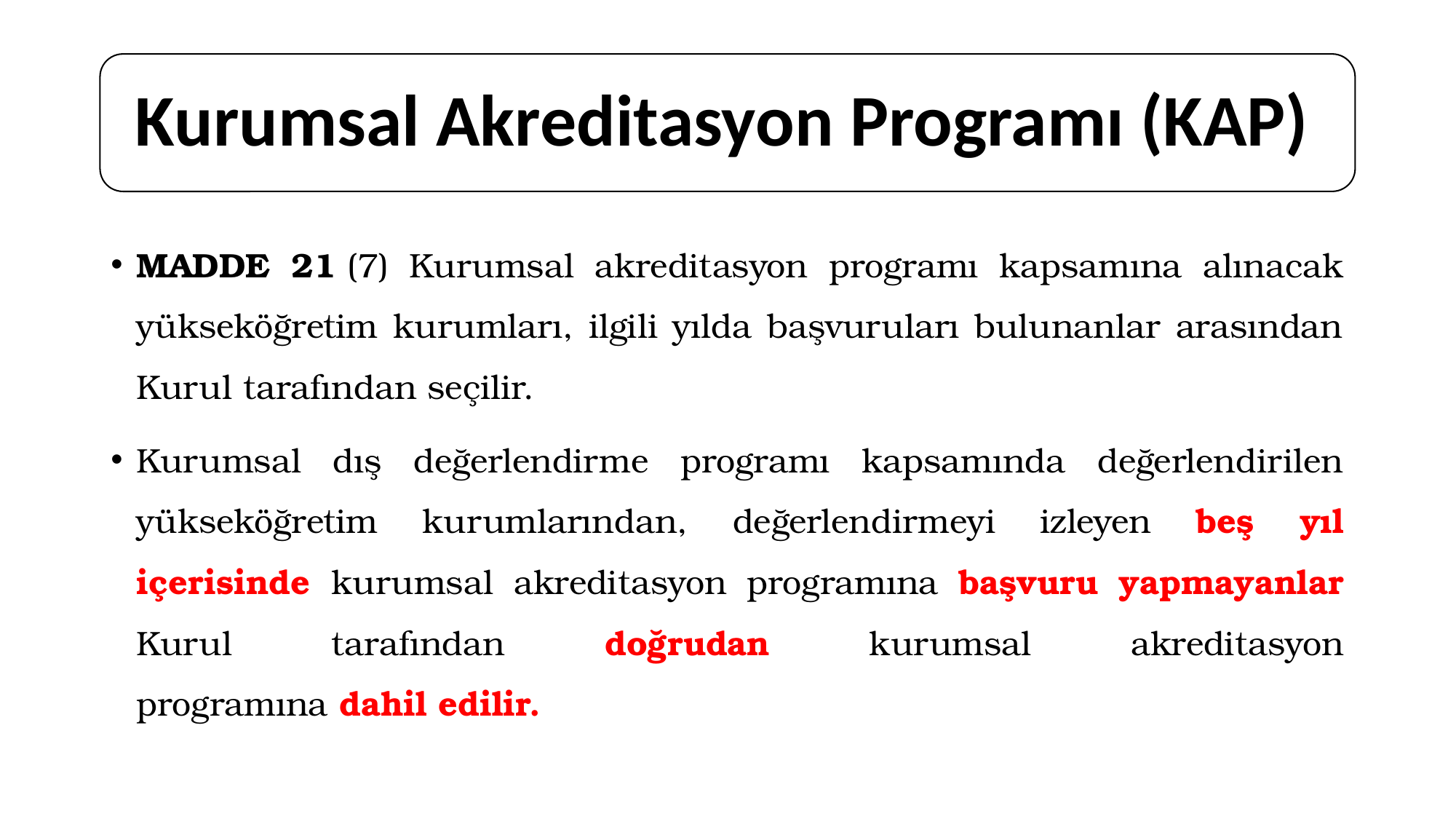

Kurumsal Akreditasyon Programı (KAP)
MADDE 21 (7) Kurumsal akreditasyon programı kapsamına alınacak yükseköğretim kurumları, ilgili yılda başvuruları bulunanlar arasından Kurul tarafından seçilir.
Kurumsal dış değerlendirme programı kapsamında değerlendirilen yükseköğretim kurumlarından, değerlendirmeyi izleyen beş yıl içerisinde kurumsal akreditasyon programına başvuru yapmayanlar Kurul tarafından doğrudan kurumsal akreditasyon programına dahil edilir.